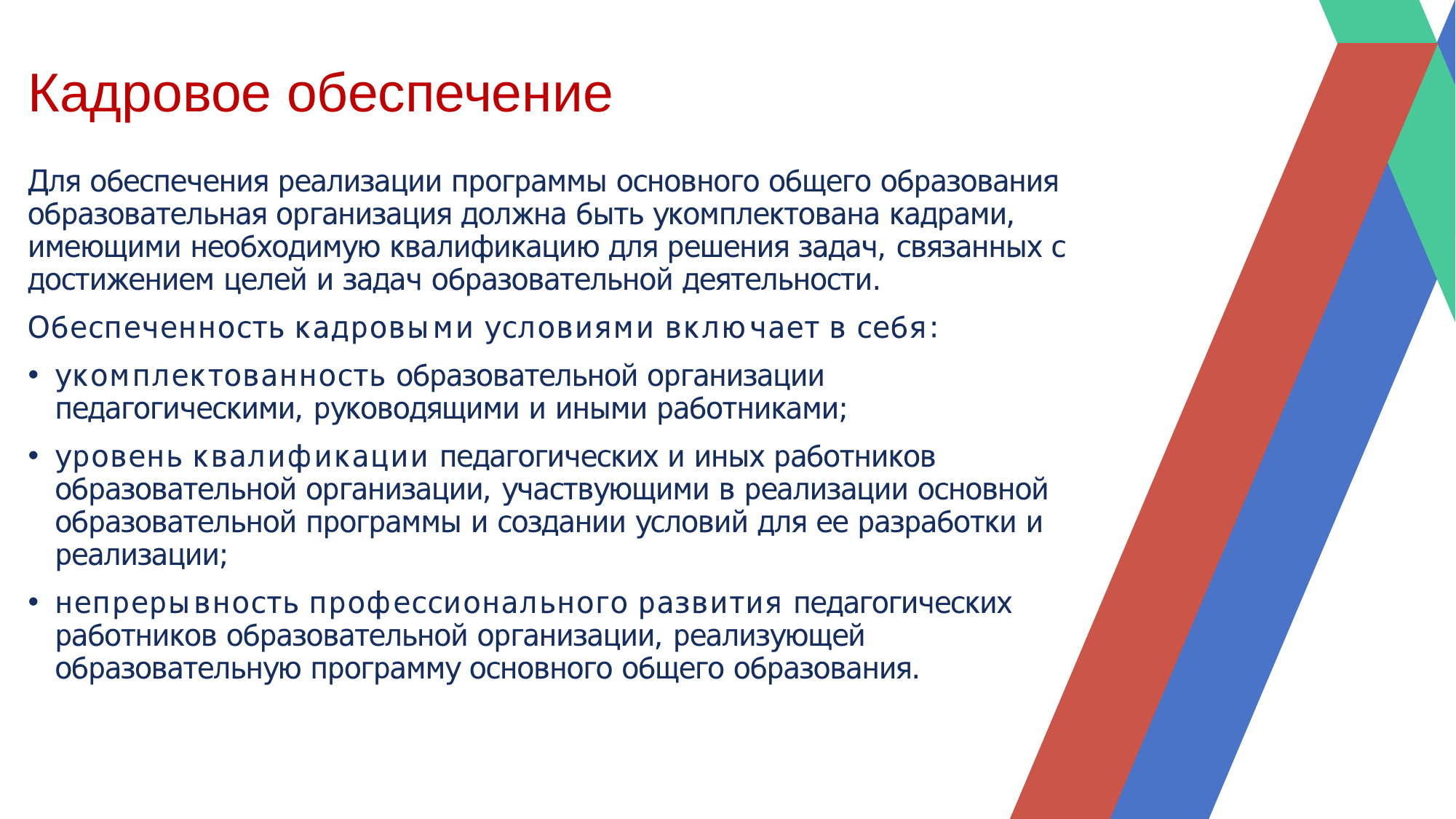

# Кадровое обеспечение
Для обеспечения реализации программы основного общего образования образовательная организация должна быть укомплектована кадрами, имеющими необходимую квалификацию для решения задач, связанных с достижением целей и задач образовательной деятельности.
Обеспеченность кадровыми условиями включает в себя:
укомплектованность образовательной организации педагогическими, руководящими и иными работниками;
уровень квалификации педагогических и иных работников образовательной организации, участвующими в реализации основной образовательной программы и создании условий для ее разработки и реализации;
непрерывность профессионального развития педагогических работников образовательной организации, реализующей образовательную программу основного общего образования.